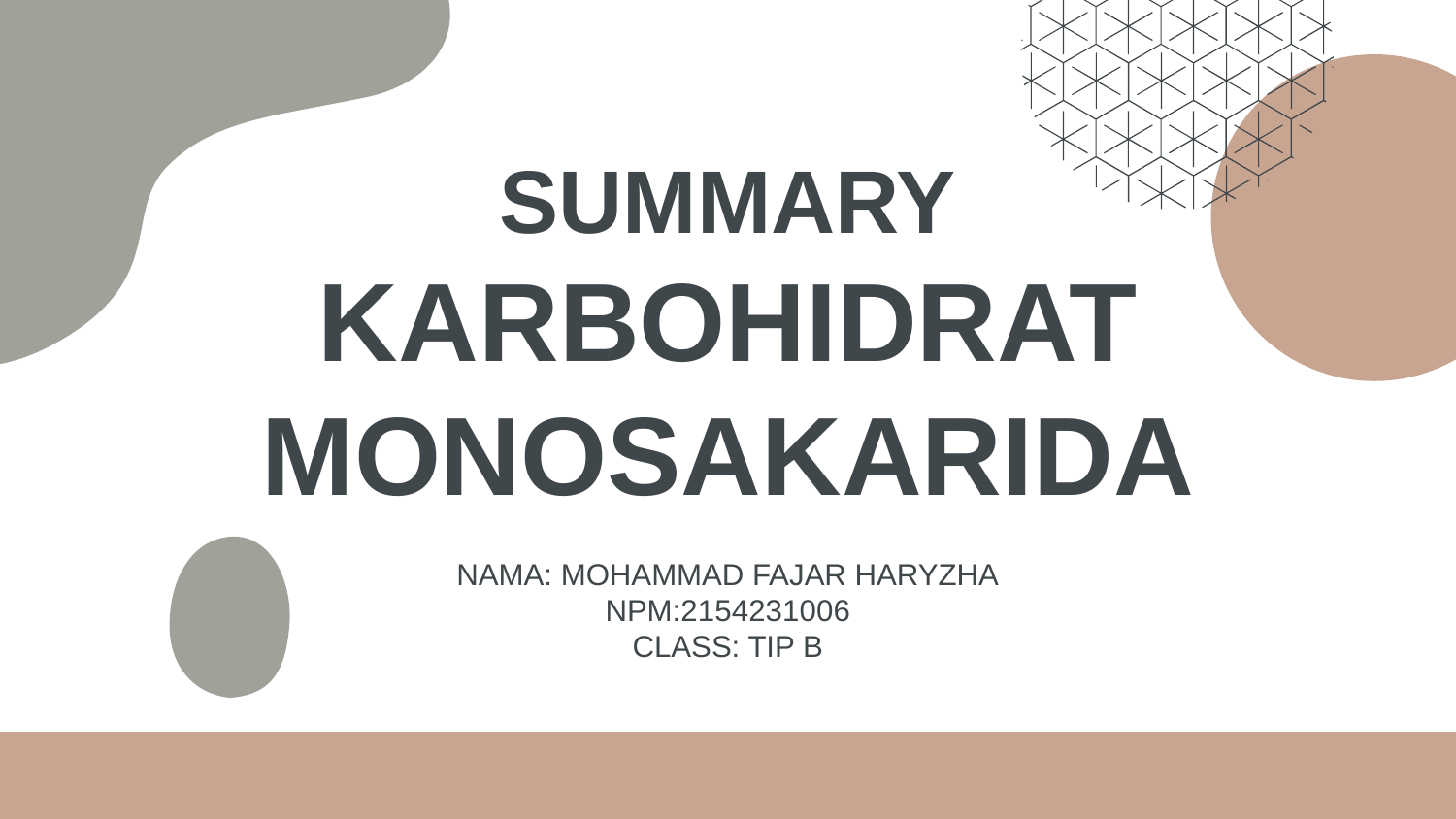

# SUMMARY KARBOHIDRAT MONOSAKARIDA
NAMA: MOHAMMAD FAJAR HARYZHA
NPM:2154231006
CLASS: TIP B